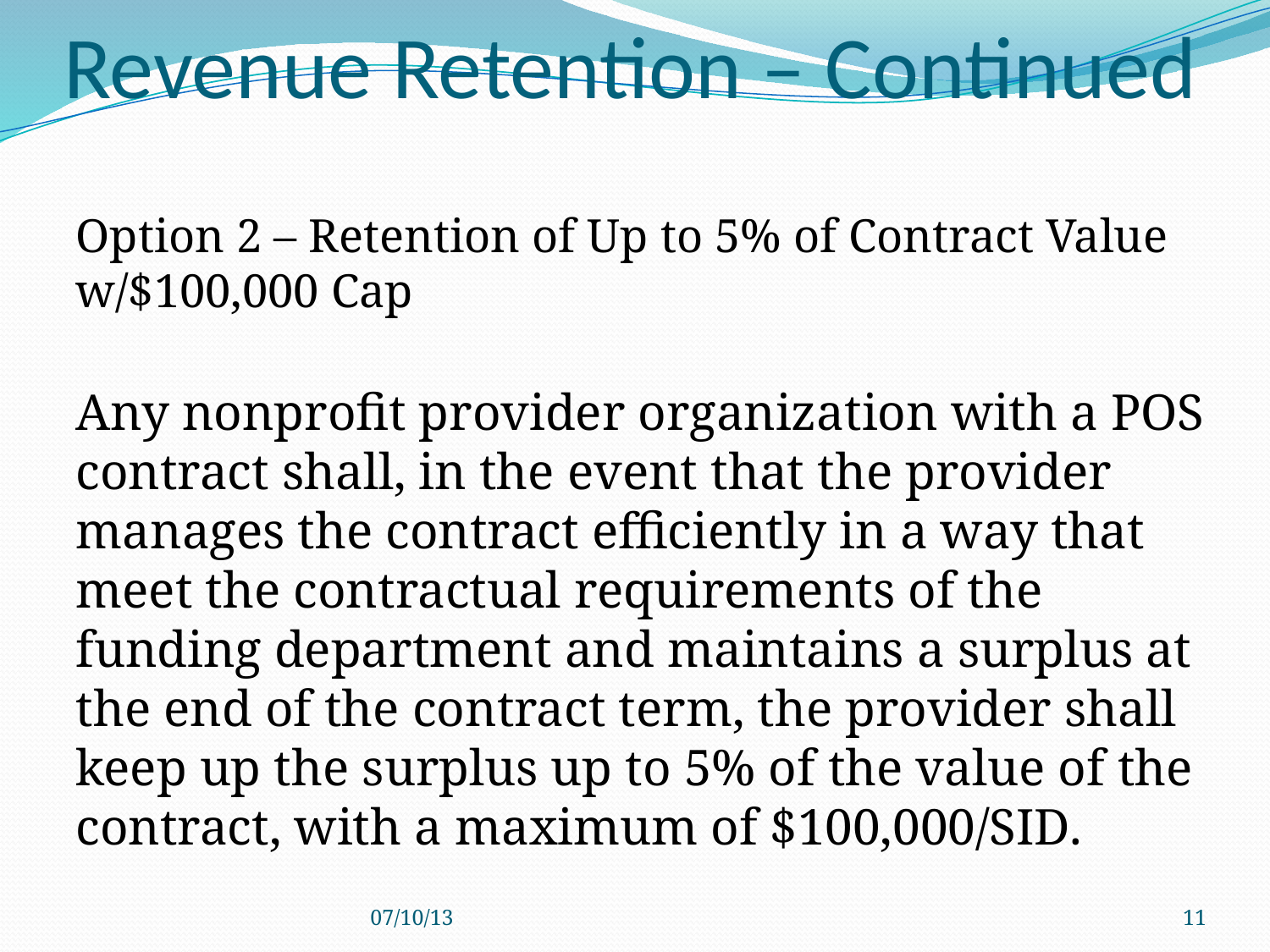

# Revenue Retention – Continued
Option 2 – Retention of Up to 5% of Contract Value w/$100,000 Cap

Any nonprofit provider organization with a POS contract shall, in the event that the provider manages the contract efficiently in a way that meet the contractual requirements of the funding department and maintains a surplus at the end of the contract term, the provider shall keep up the surplus up to 5% of the value of the contract, with a maximum of $100,000/SID.
07/10/13
11